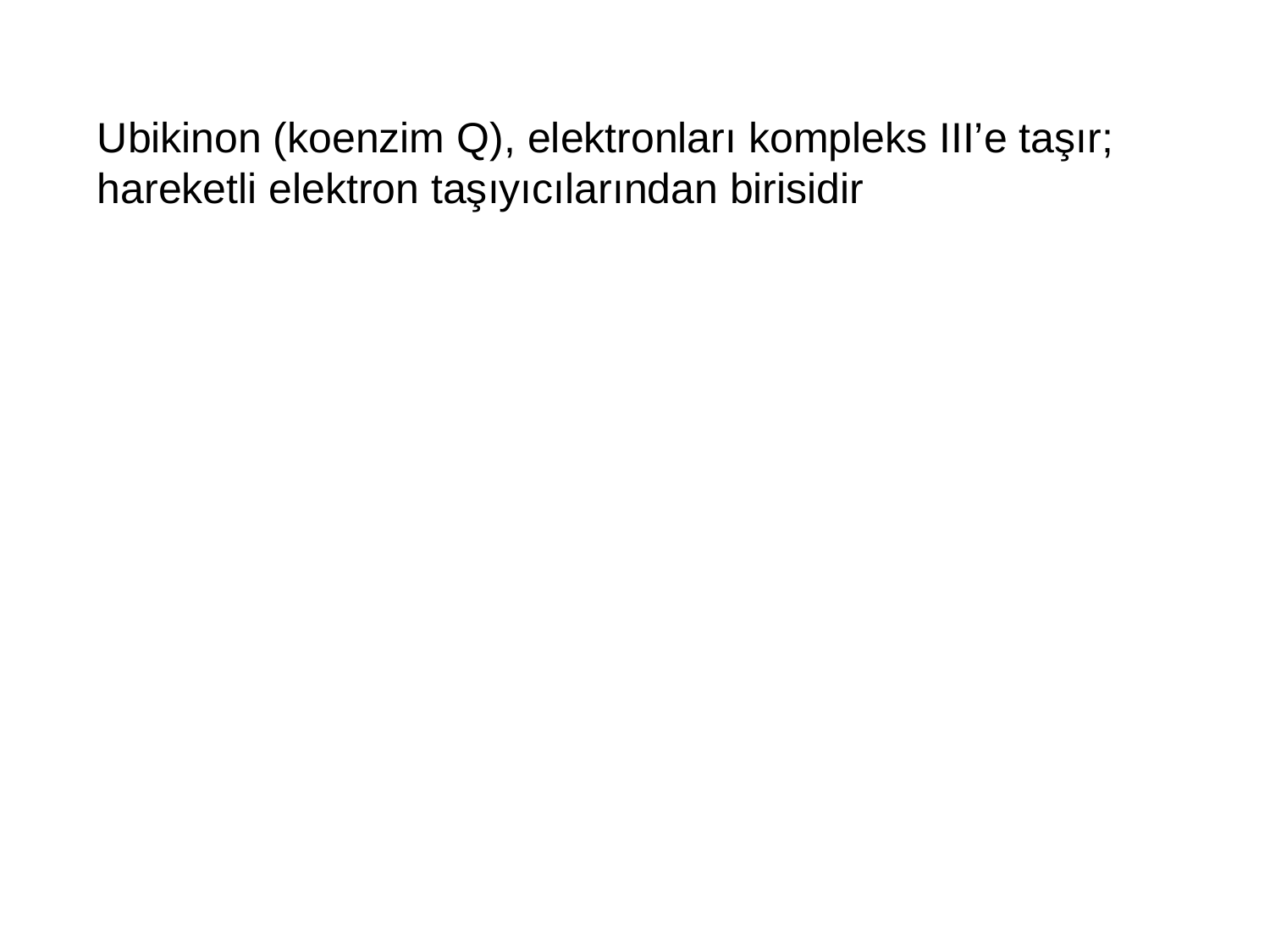

Ubikinon (koenzim Q), elektronları kompleks III’e taşır; hareketli elektron taşıyıcılarından birisidir